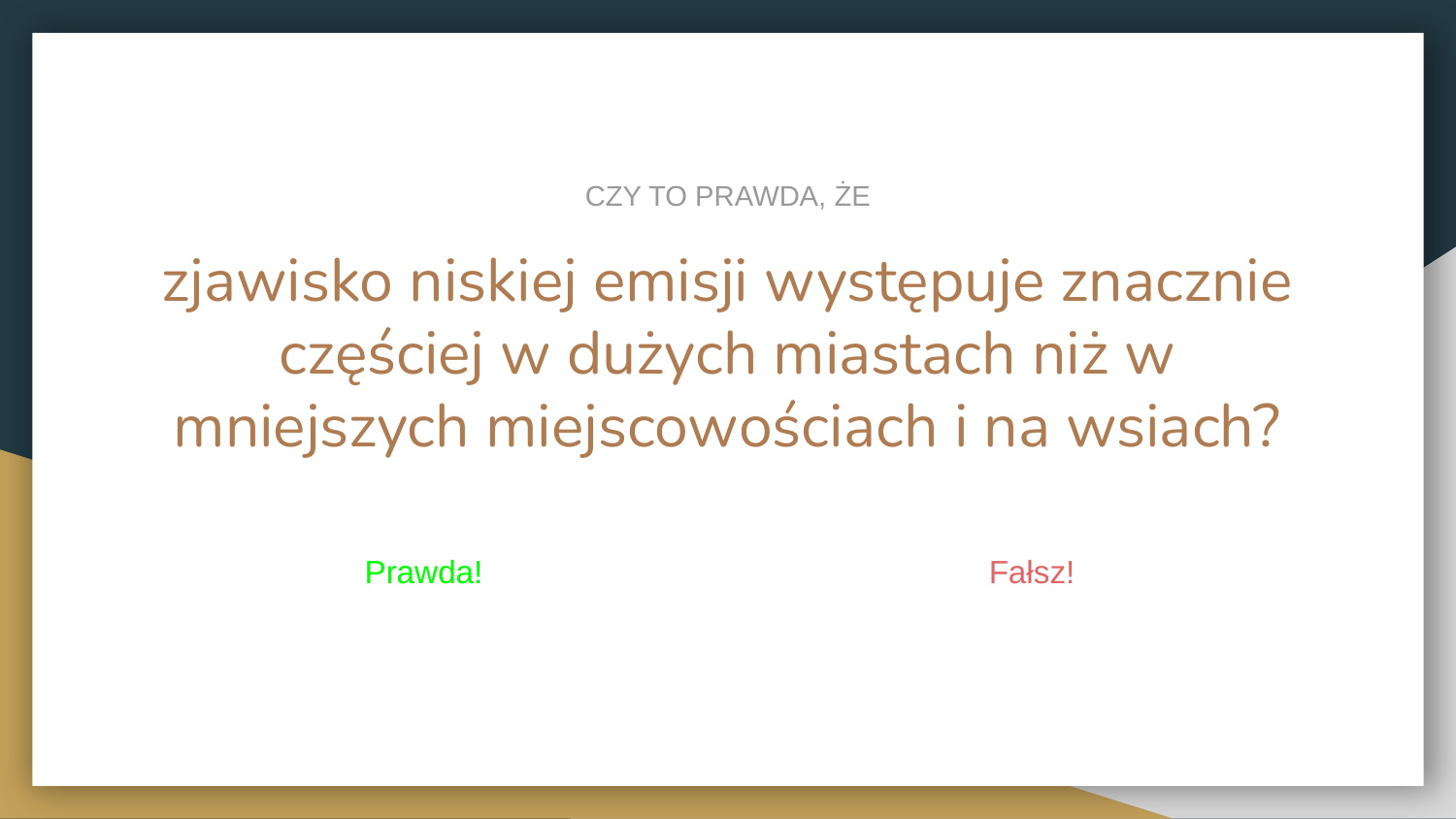

CZY TO PRAWDA, ŻE
# zjawisko niskiej emisji występuje znacznie częściej w dużych miastach niż w mniejszych miejscowościach i na wsiach?
Prawda!
Fałsz!